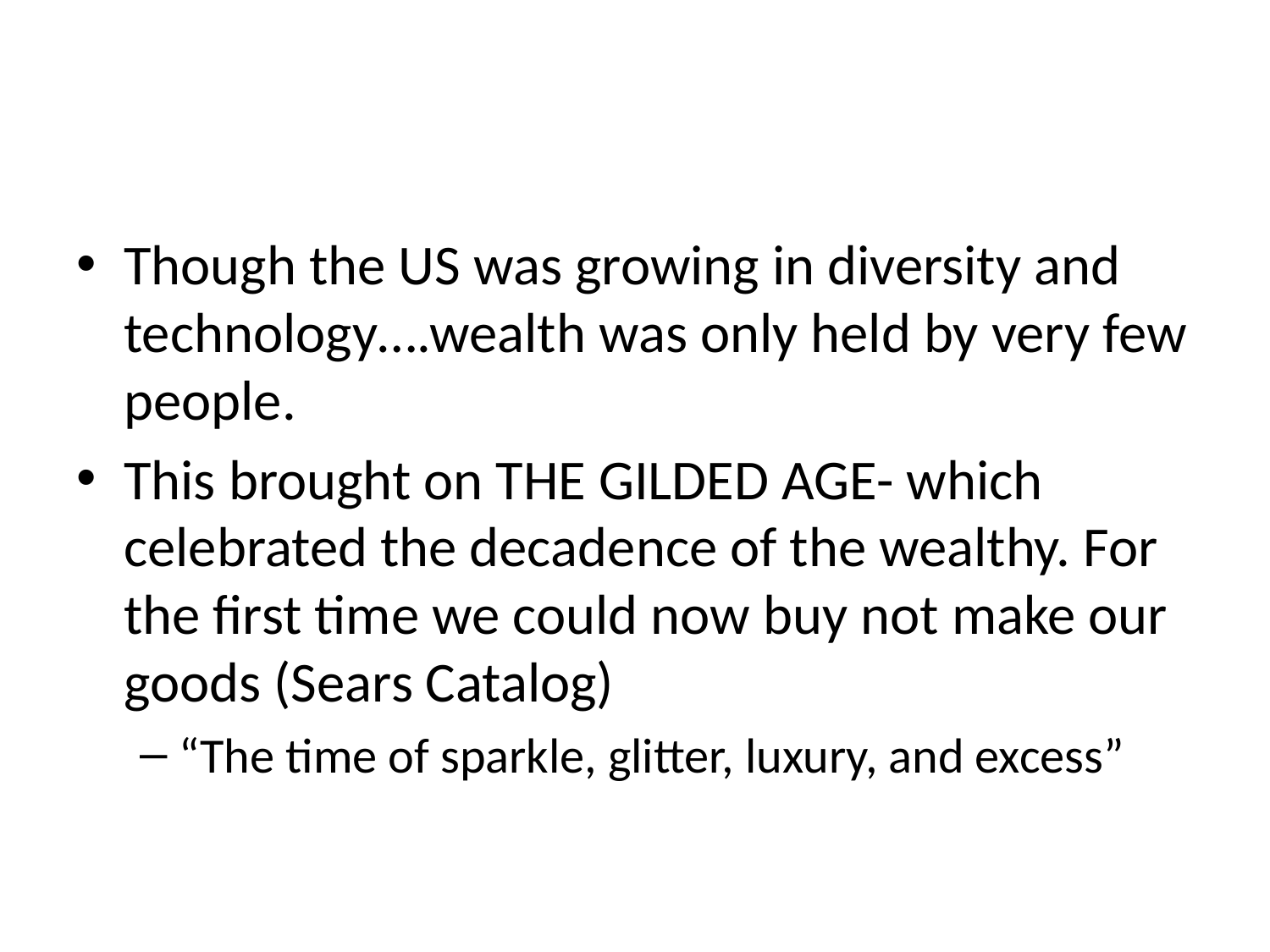

#
Though the US was growing in diversity and technology….wealth was only held by very few people.
This brought on THE GILDED AGE- which celebrated the decadence of the wealthy. For the first time we could now buy not make our goods (Sears Catalog)
“The time of sparkle, glitter, luxury, and excess”